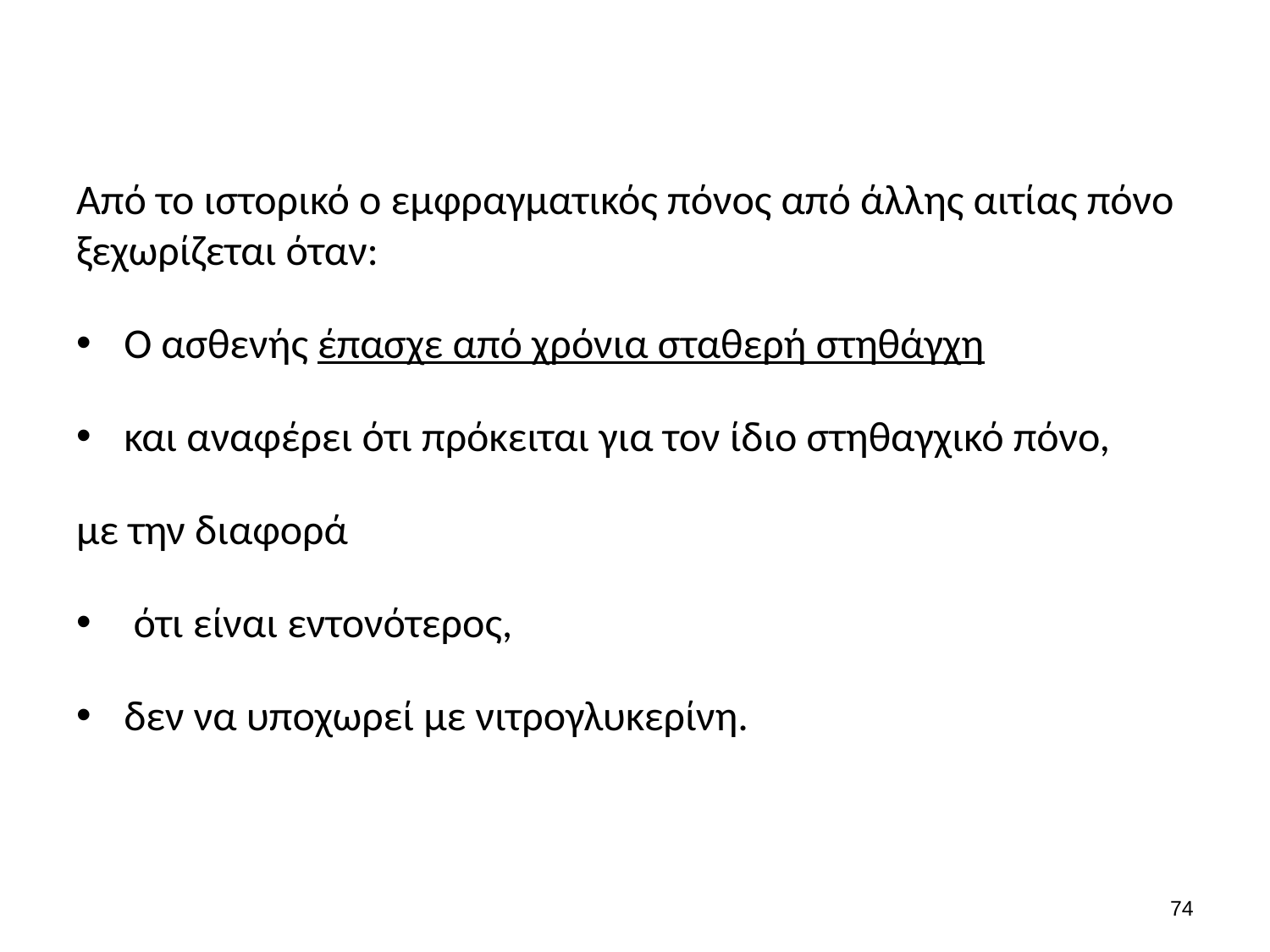

#
Από το ιστορικό ο εμφραγματικός πόνος από άλλης αιτίας πόνο ξεχωρίζεται όταν:
Ο ασθενής έπασχε από χρόνια σταθερή στηθάγχη
και αναφέρει ότι πρόκειται για τον ίδιο στηθαγχικό πόνο,
με την διαφορά
 ότι είναι εντονότερος,
δεν να υποχωρεί με νιτρογλυκερίνη.

74